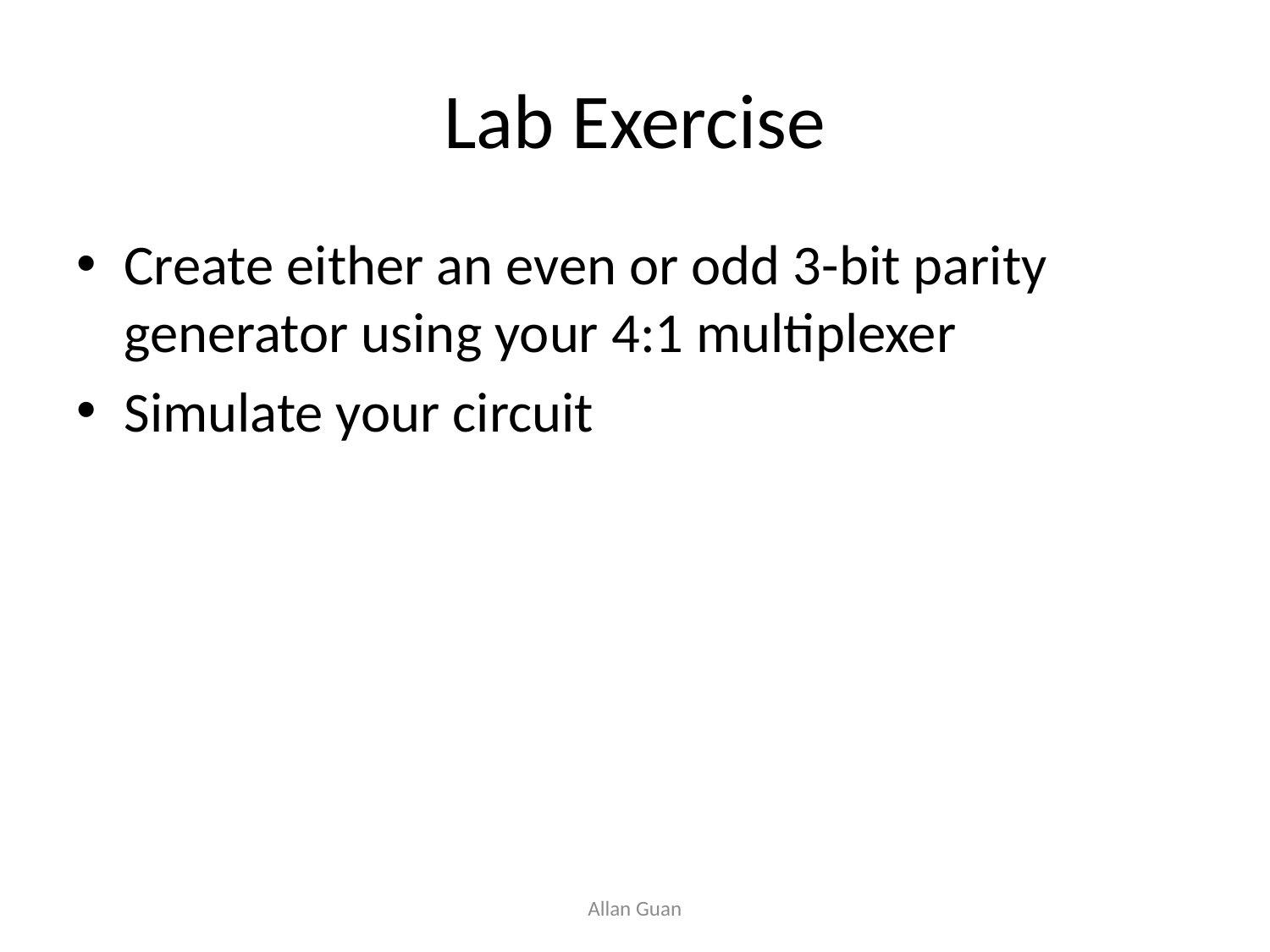

# Lab Exercise
Create either an even or odd 3-bit parity generator using your 4:1 multiplexer
Simulate your circuit
Allan Guan